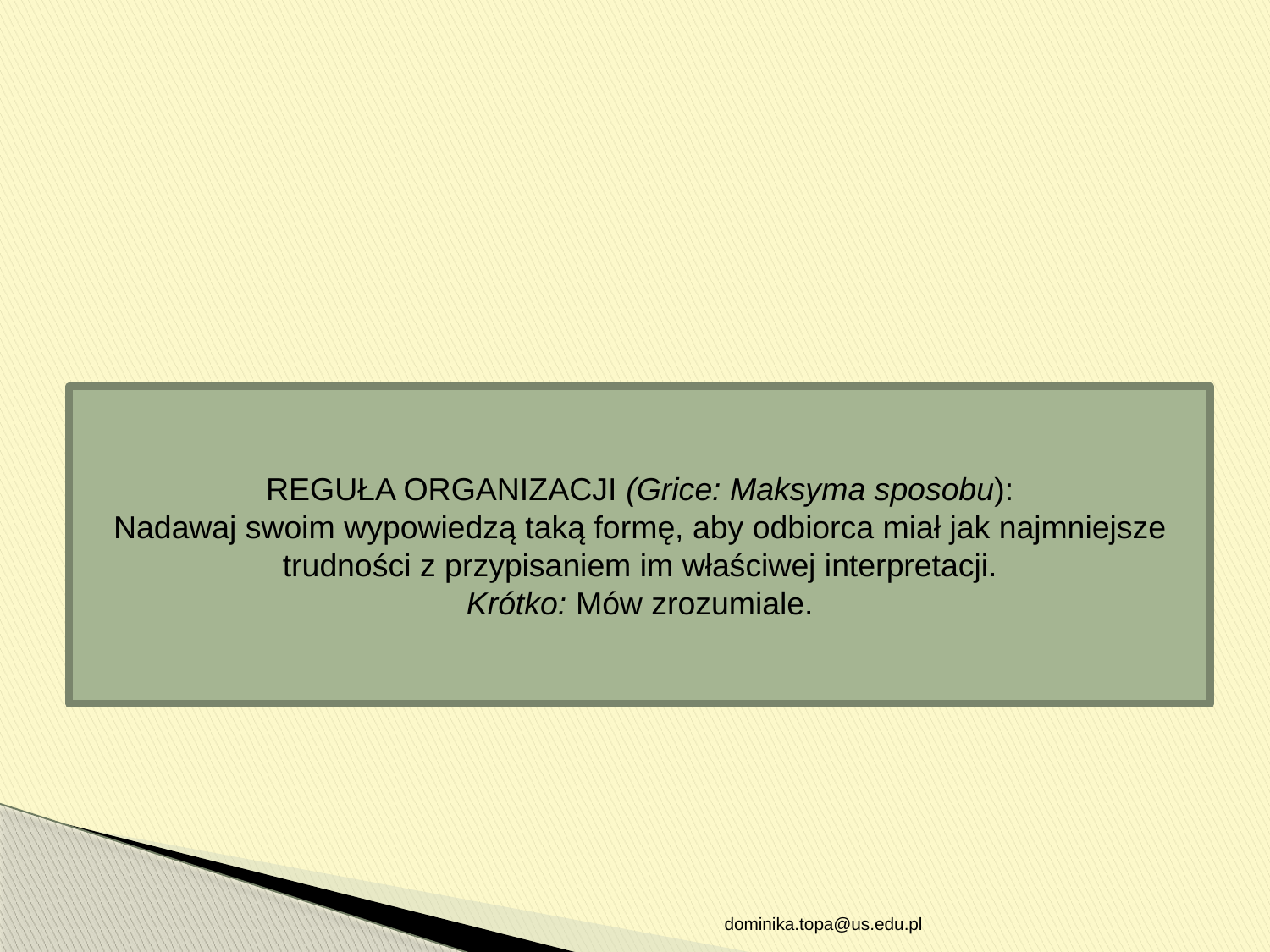

#

REGUŁA ORGANIZACJI (Grice: Maksyma sposobu):
Nadawaj swoim wypowiedzą taką formę, aby odbiorca miał jak najmniejsze trudności z przypisaniem im właściwej interpretacji.
Krótko: Mów zrozumiale.
dominika.topa@us.edu.pl